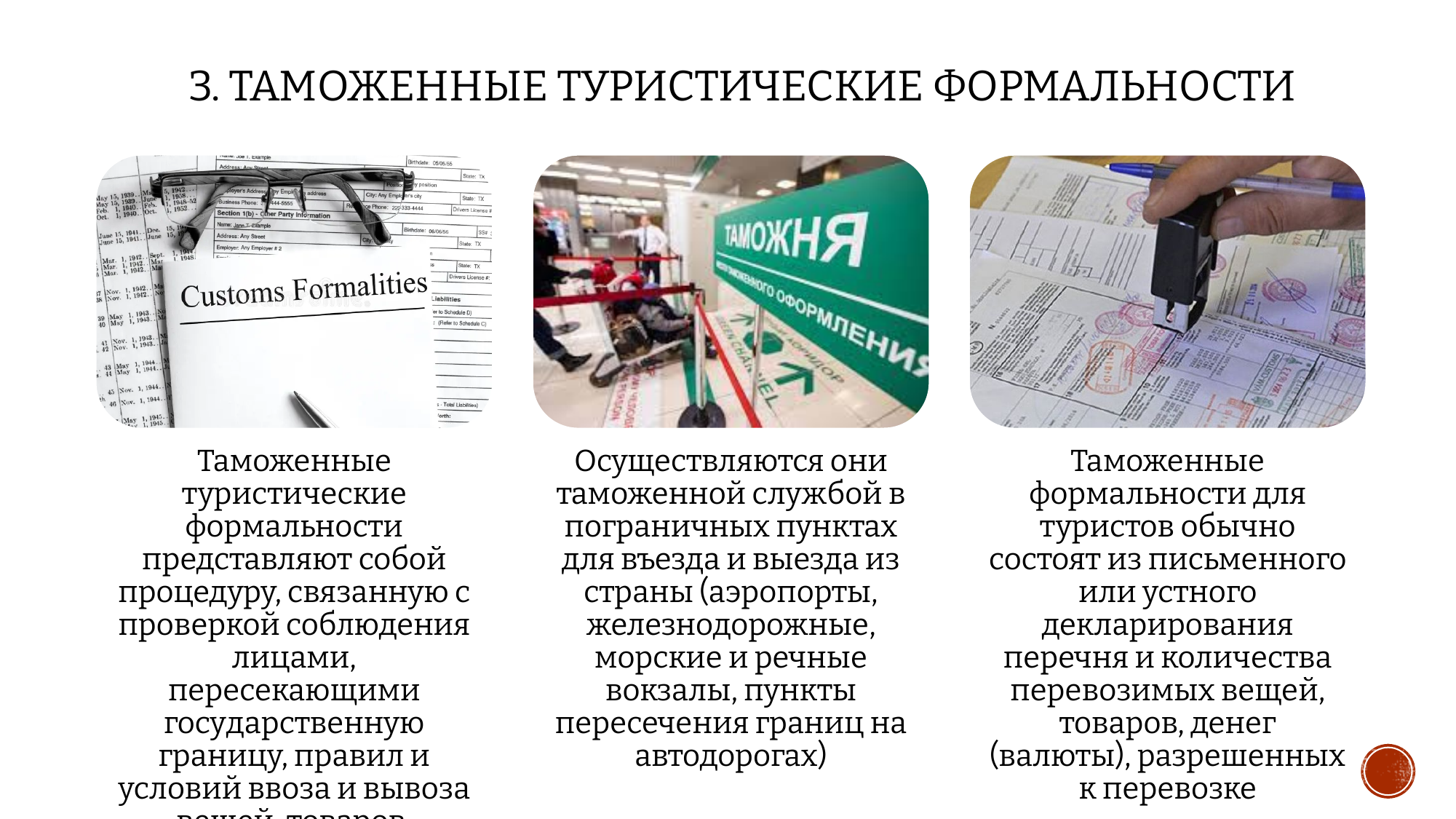

# 3. Таможенные туристические формальности
Таможенные туристические формальности представляют собой процедуру, связанную с проверкой соблюдения лицами, пересекающими государственную границу, правил и условий ввоза и вывоза вещей, товаров, валютных средств
Осуществляются они таможенной службой в пограничных пунктах для въезда и выезда из страны (аэропорты, железнодорожные, морские и речные вокзалы, пункты пересечения границ на автодорогах)
Таможенные формальности для туристов обычно состоят из письменного или устного декларирования перечня и количества перевозимых вещей, товаров, денег (валюты), разрешенных к перевозке